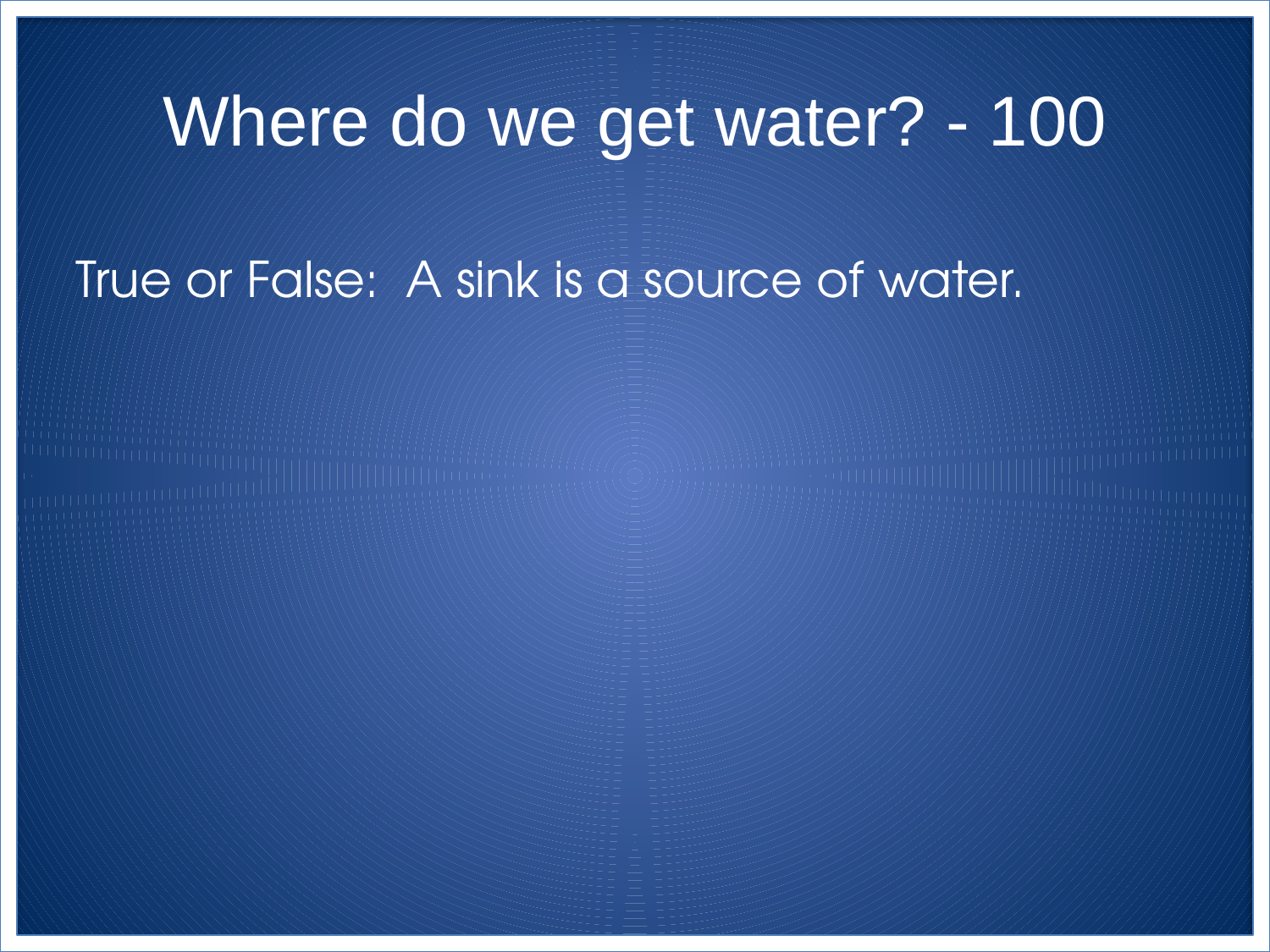

# Where do we get water? - 100
True or False:  A sink is a source of water.